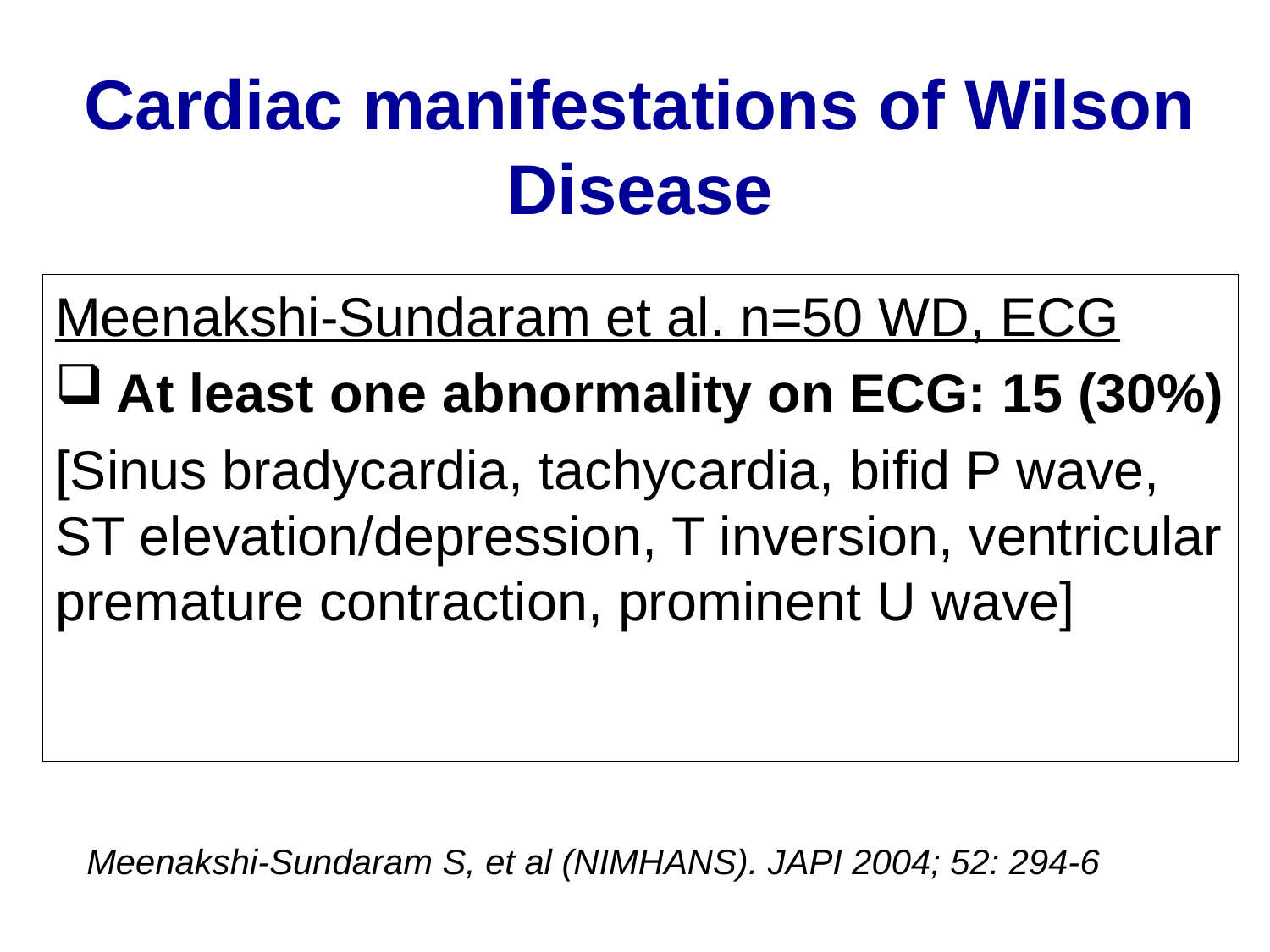

# Cardiac manifestations of Wilson Disease
Meenakshi-Sundaram et al. n=50 WD, ECG
At least one abnormality on ECG: 15 (30%)
[Sinus bradycardia, tachycardia, bifid P wave, ST elevation/depression, T inversion, ventricular premature contraction, prominent U wave]
Meenakshi-Sundaram S, et al (NIMHANS). JAPI 2004; 52: 294-6